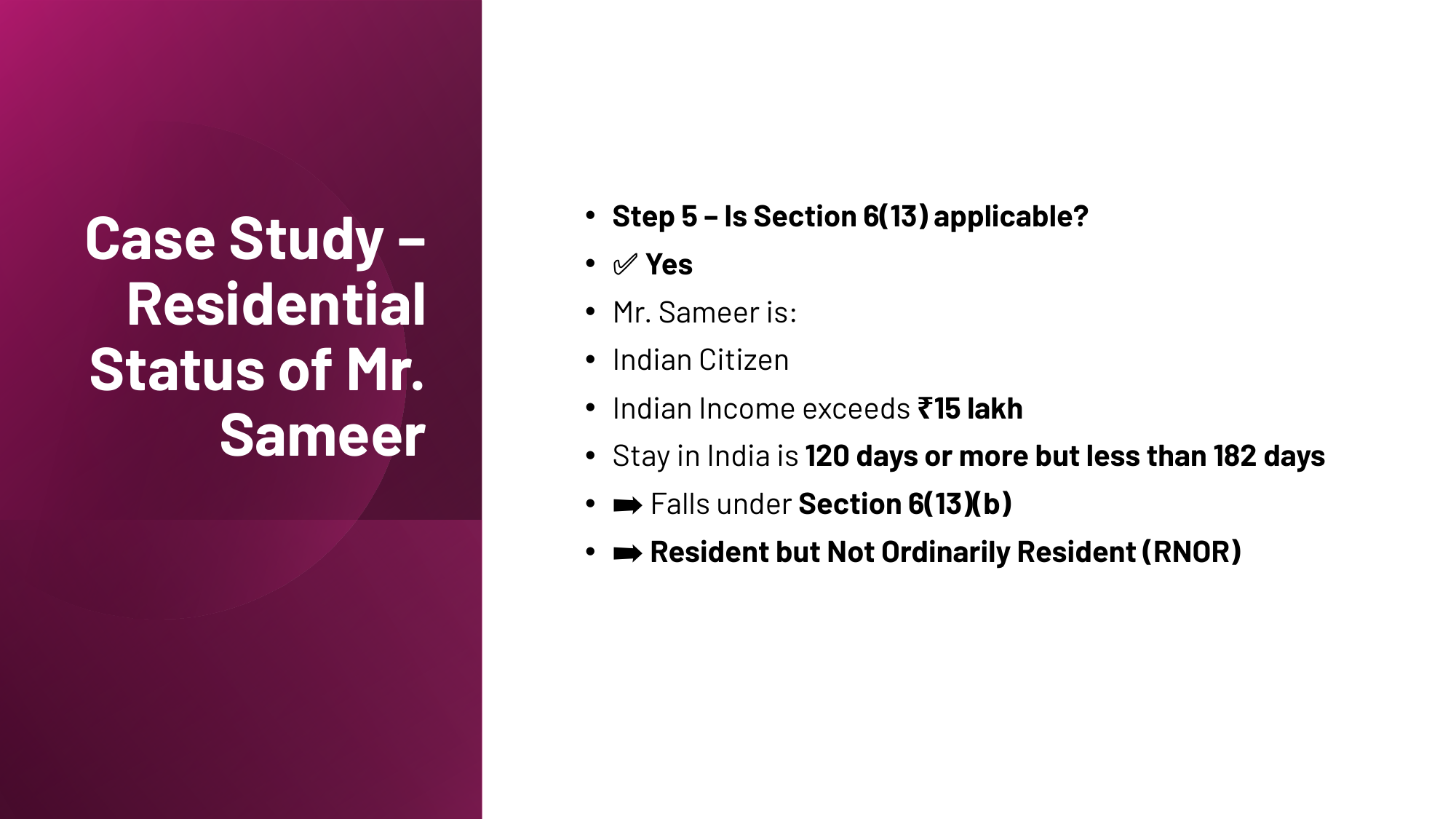

# Case Study – Residential Status of Mr. Sameer
Step 5 – Is Section 6(13) applicable?
✅ Yes
Mr. Sameer is:
Indian Citizen
Indian Income exceeds ₹15 lakh
Stay in India is 120 days or more but less than 182 days
➡️ Falls under Section 6(13)(b)
➡️ Resident but Not Ordinarily Resident (RNOR)